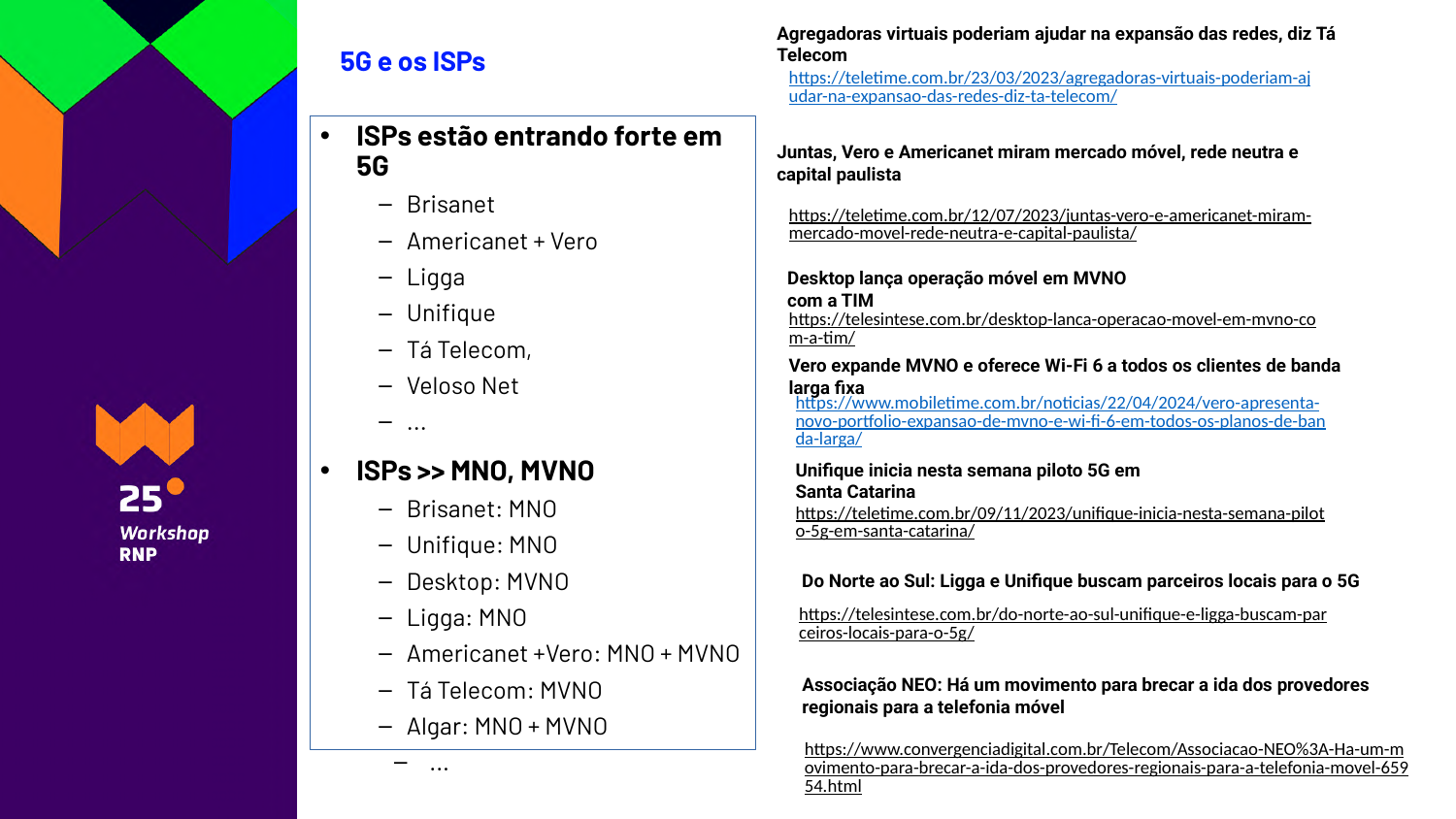

Agregadoras virtuais poderiam ajudar na expansão das redes, diz Tá Telecom
# 5G e os ISPs
https://teletime.com.br/23/03/2023/agregadoras-virtuais-poderiam-ajudar-na-expansao-das-redes-diz-ta-telecom/
ISPs estão entrando forte em 5G
Brisanet
Americanet + Vero
Ligga
Unifique
Tá Telecom,
Veloso Net
...
ISPs >> MNO, MVNO
Brisanet: MNO
Unifique: MNO
Desktop: MVNO
Ligga: MNO
Americanet +Vero: MNO + MVNO
Tá Telecom: MVNO
Algar: MNO + MVNO
...
Juntas, Vero e Americanet miram mercado móvel, rede neutra e capital paulista
https://teletime.com.br/12/07/2023/juntas-vero-e-americanet-miram-mercado-movel-rede-neutra-e-capital-paulista/
Desktop lança operação móvel em MVNO com a TIM
https://telesintese.com.br/desktop-lanca-operacao-movel-em-mvno-com-a-tim/
Vero expande MVNO e oferece Wi-Fi 6 a todos os clientes de banda larga fixa
https://www.mobiletime.com.br/noticias/22/04/2024/vero-apresenta-novo-portfolio-expansao-de-mvno-e-wi-fi-6-em-todos-os-planos-de-banda-larga/
Unifique inicia nesta semana piloto 5G em Santa Catarina
https://teletime.com.br/09/11/2023/unifique-inicia-nesta-semana-piloto-5g-em-santa-catarina/
Do Norte ao Sul: Ligga e Unifique buscam parceiros locais para o 5G
https://telesintese.com.br/do-norte-ao-sul-unifique-e-ligga-buscam-parceiros-locais-para-o-5g/
Associação NEO: Há um movimento para brecar a ida dos provedores regionais para a telefonia móvel
https://www.convergenciadigital.com.br/Telecom/Associacao-NEO%3A-Ha-um-movimento-para-brecar-a-ida-dos-provedores-regionais-para-a-telefonia-movel-65954.html